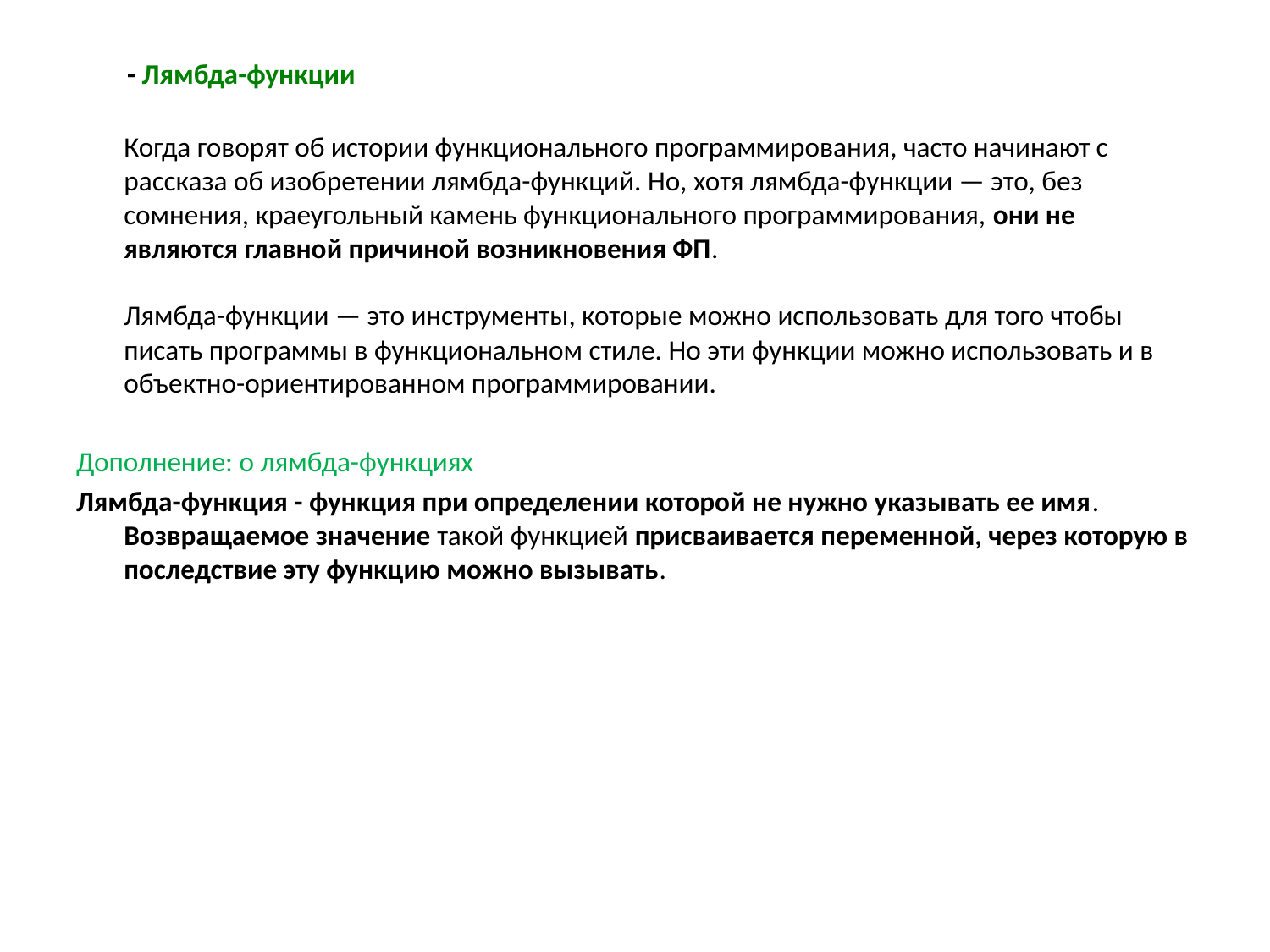

- Лямбда-функции
Когда говорят об истории функционального программирования, часто начинают с рассказа об изобретении лямбда-функций. Но, хотя лямбда-функции — это, без сомнения, краеугольный камень функционального программирования, они не являются главной причиной возникновения ФП.
Лямбда-функции — это инструменты, которые можно использовать для того чтобы писать программы в функциональном стиле. Но эти функции можно использовать и в объектно-ориентированном программировании.

Дополнение: о лямбда-функциях
Лямбда-функция - функция при определении которой не нужно указывать ее имя. Возвращаемое значение такой функцией присваивается переменной, через которую в последствие эту функцию можно вызывать.